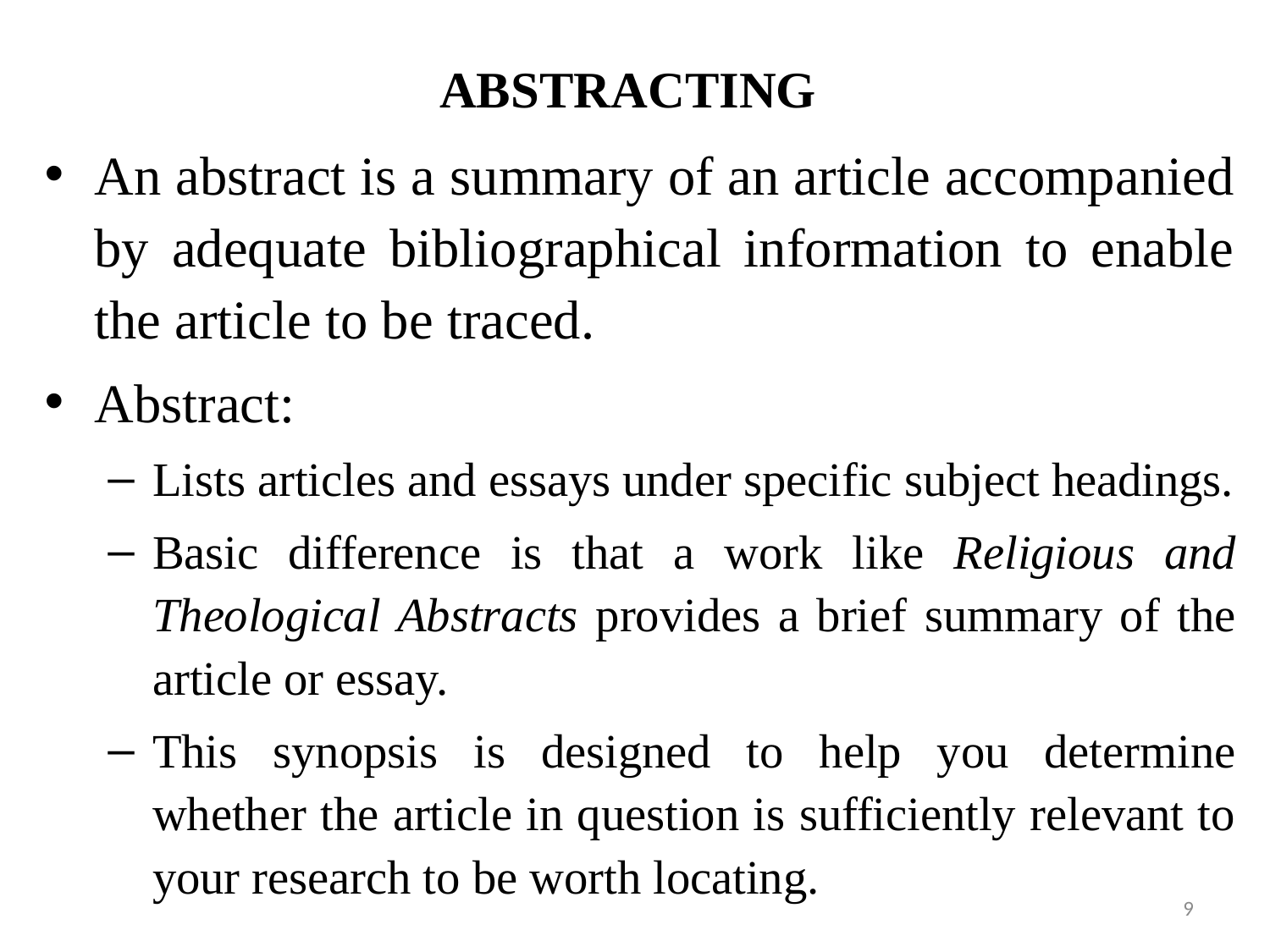

# ABSTRACTING
An abstract is a summary of an article accompanied by adequate bibliographical information to enable the article to be traced.
Abstract:
Lists articles and essays under specific subject headings.
Basic difference is that a work like Religious and Theological Abstracts provides a brief summary of the article or essay.
This synopsis is designed to help you determine whether the article in question is sufficiently relevant to your research to be worth locating.
9